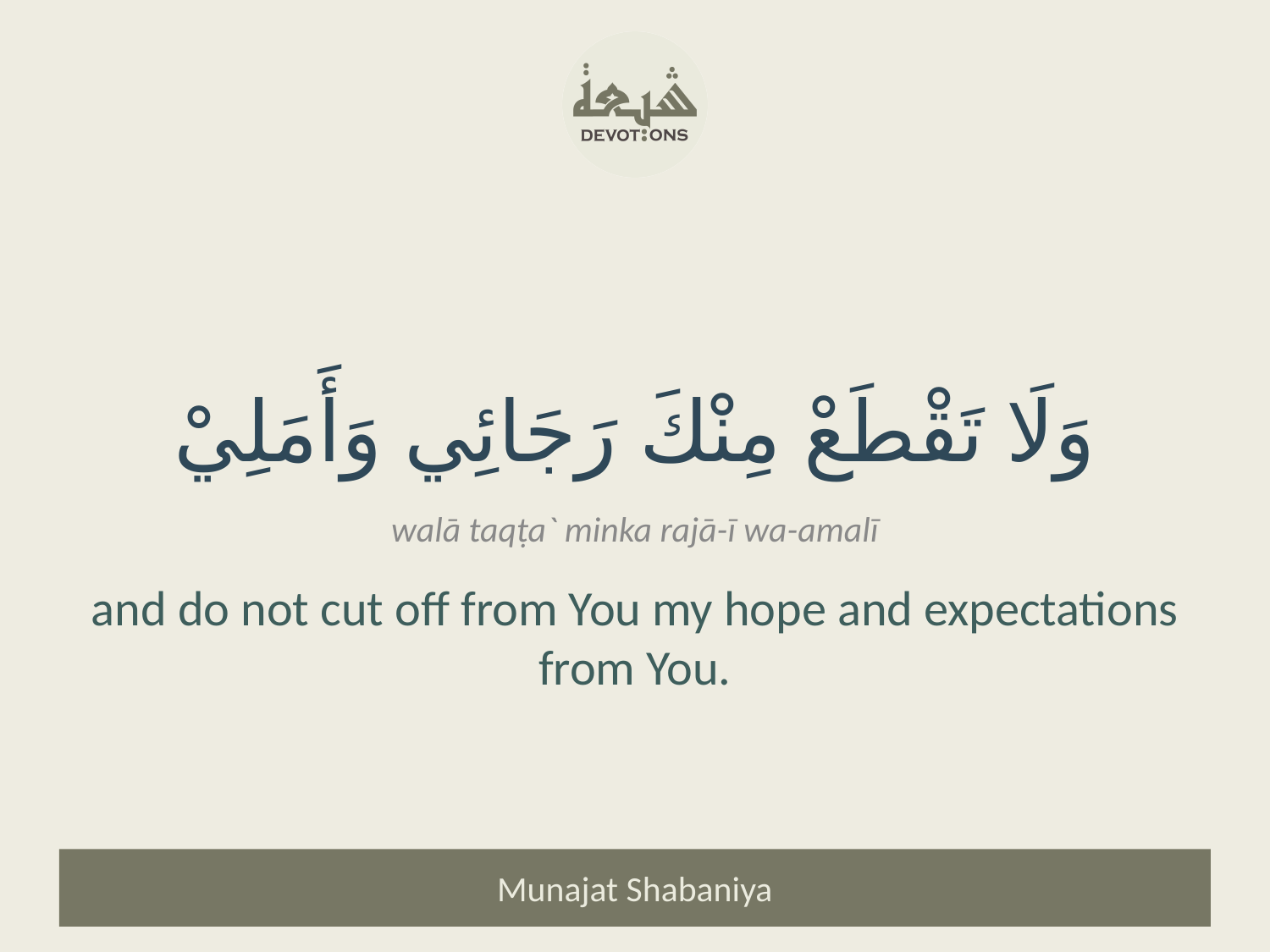

وَلَا تَقْطَعْ مِنْكَ رَجَائِي وَأَمَلِيْ
walā taqṭa` minka rajā-ī wa-amalī
and do not cut off from You my hope and expectations from You.
Munajat Shabaniya